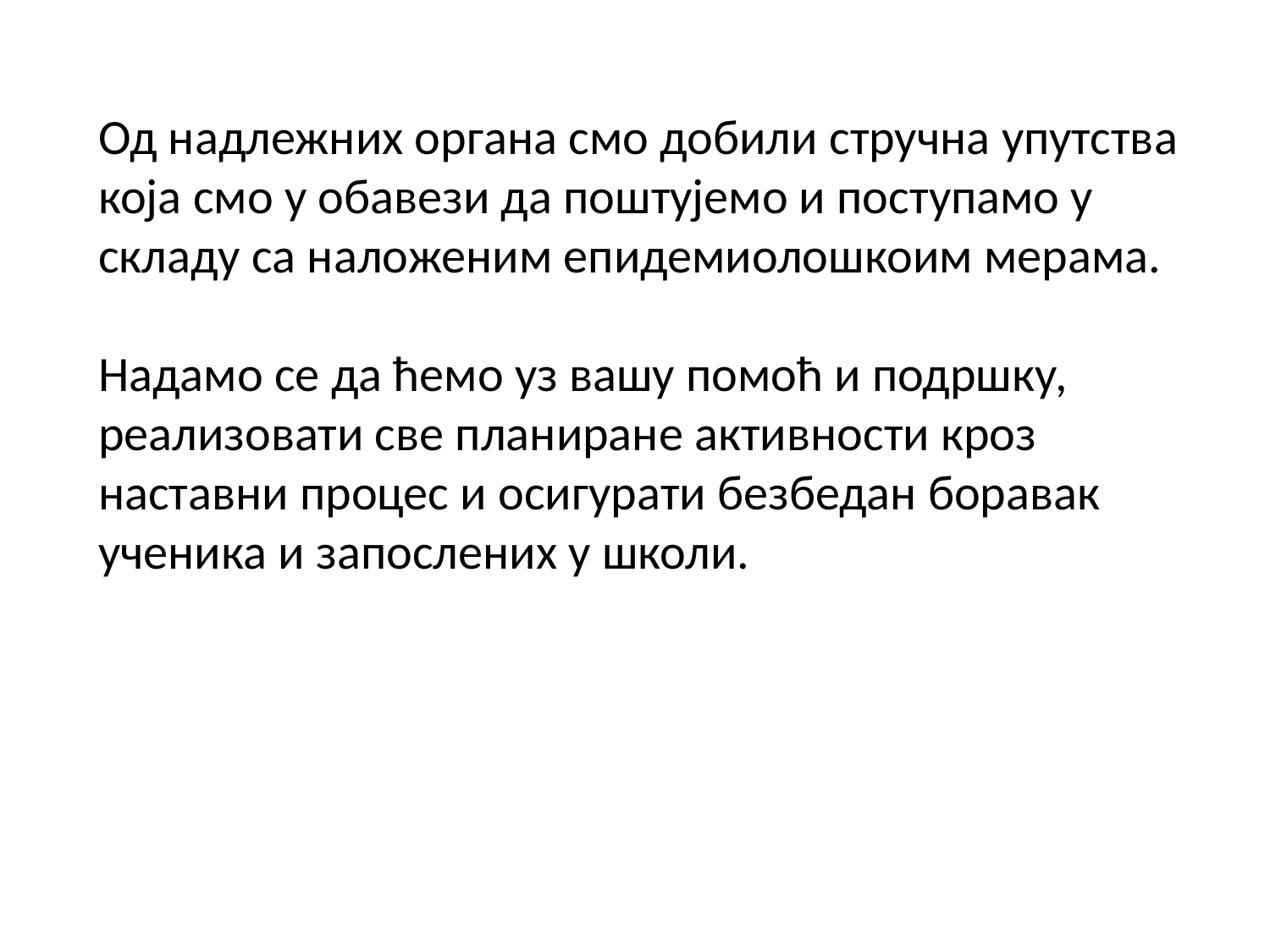

Од надлежних органа смо добили стручна упутства која смо у обавези да поштујемо и поступамо у складу са наложеним епидемиолошкоим мерама.

Надамо се да ћемо уз вашу помоћ и подршку, реализовати све планиране активности кроз наставни процес и осигурати безбедан боравак ученика и запослених у школи.